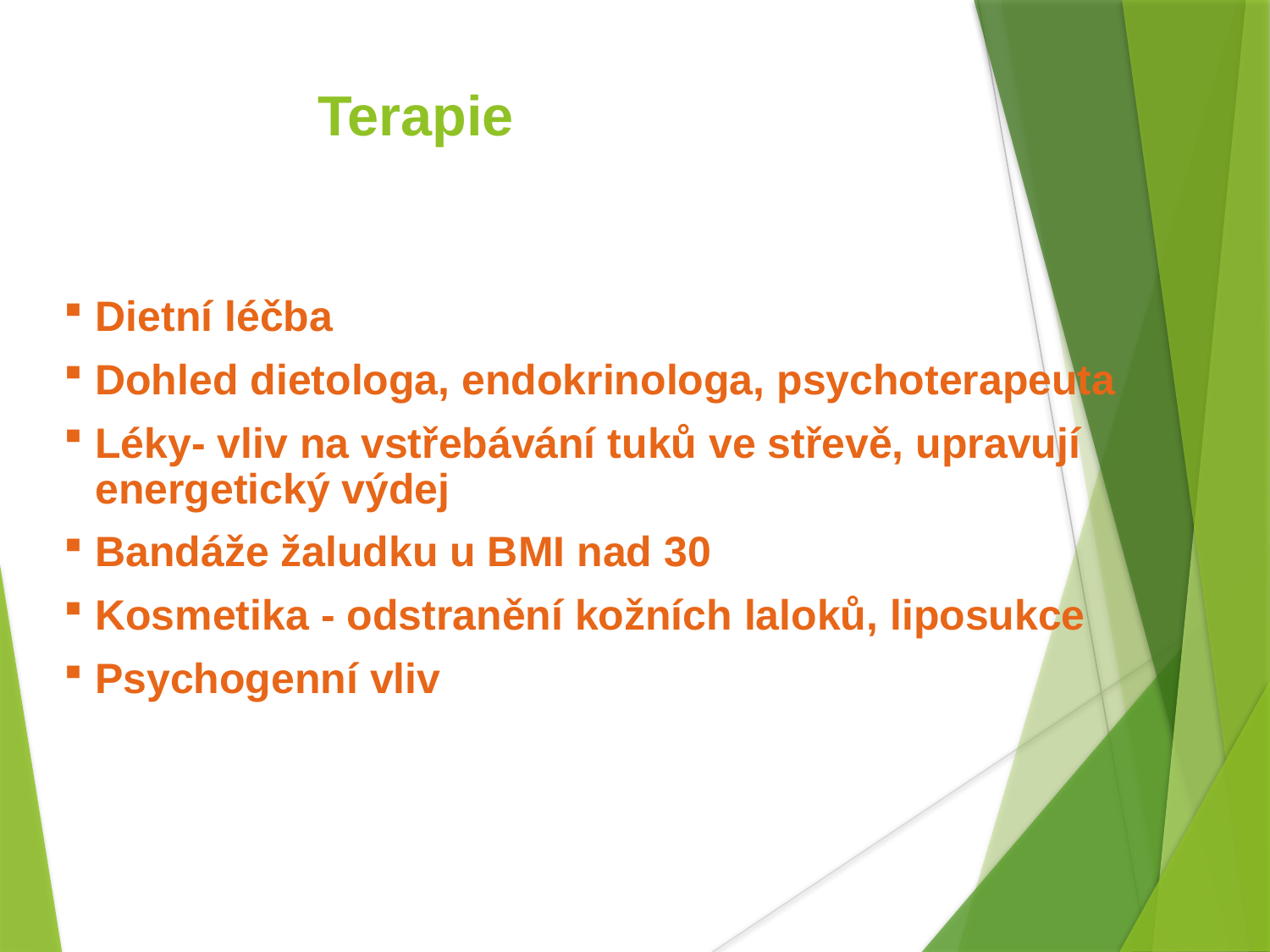

Terapie

Dietní léčba
Dohled dietologa, endokrinologa, psychoterapeuta
Léky- vliv na vstřebávání tuků ve střevě, upravují energetický výdej
Bandáže žaludku u BMI nad 30
Kosmetika - odstranění kožních laloků, liposukce
Psychogenní vliv